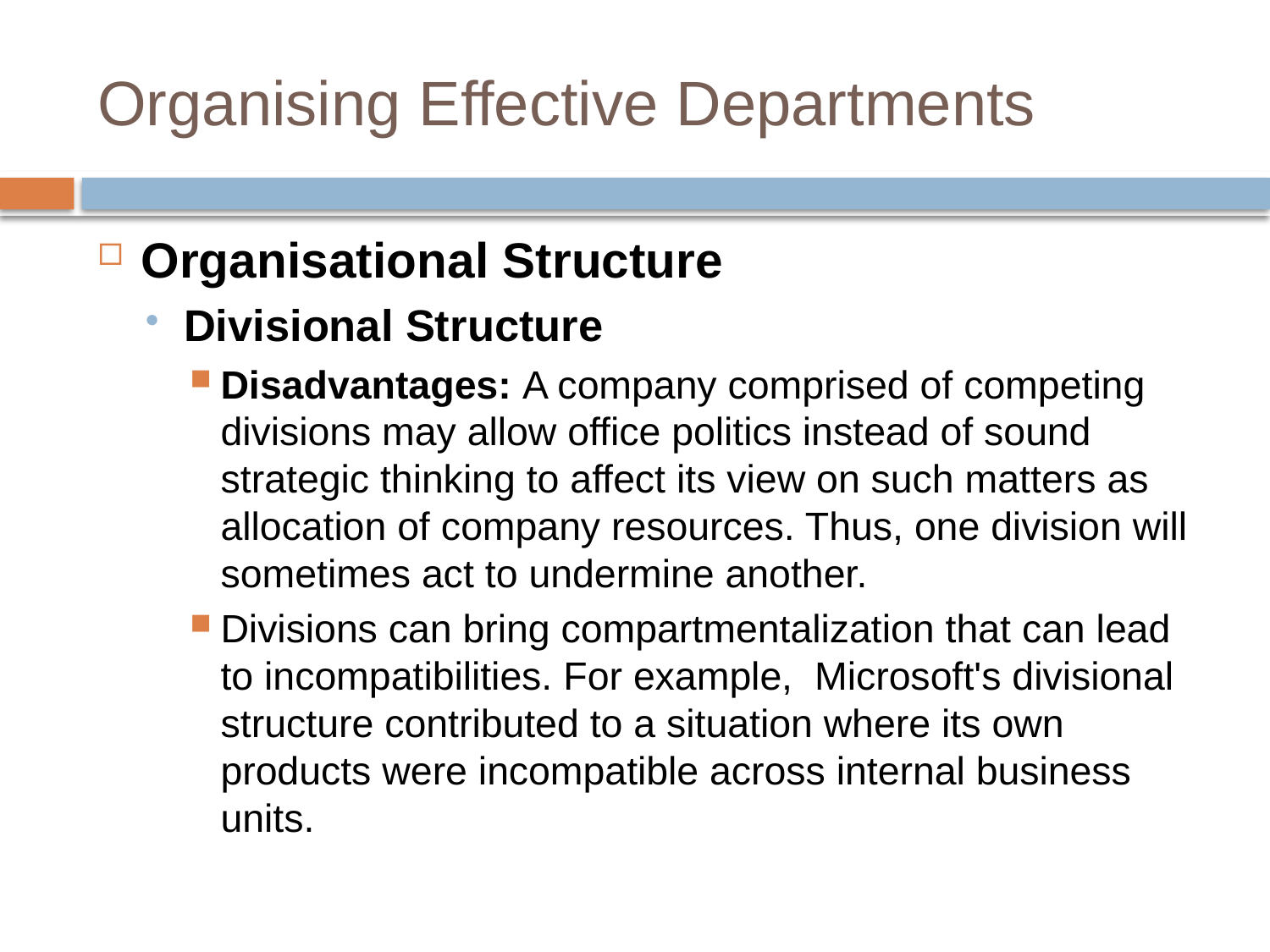

# Organising Effective Departments
Organisational Structure
Divisional Structure
Disadvantages: A company comprised of competing divisions may allow office politics instead of sound strategic thinking to affect its view on such matters as allocation of company resources. Thus, one division will sometimes act to undermine another.
Divisions can bring compartmentalization that can lead to incompatibilities. For example,  Microsoft's divisional structure contributed to a situation where its own products were incompatible across internal business units.